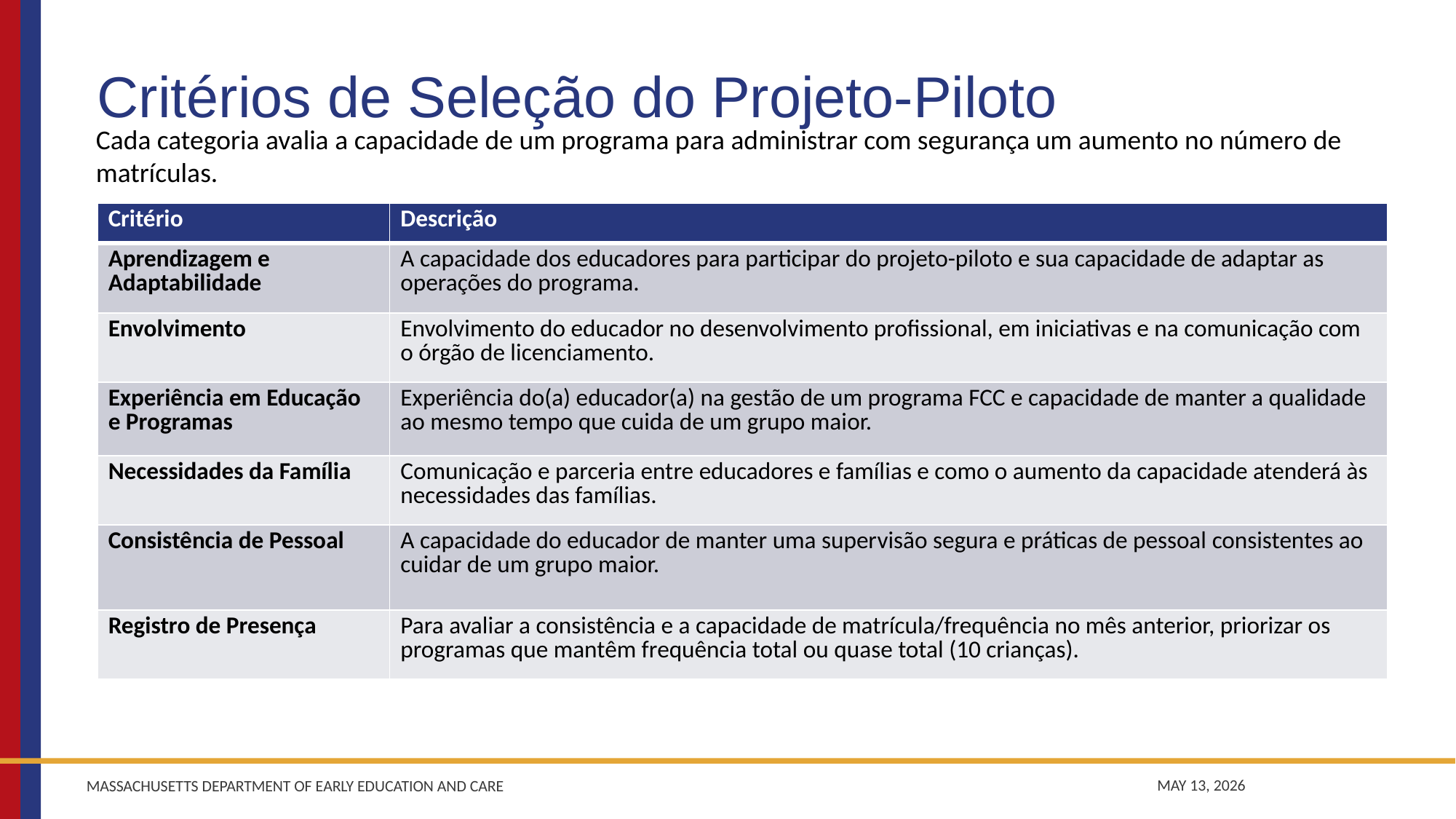

# Critérios de Seleção do Projeto-Piloto
Cada categoria avalia a capacidade de um programa para administrar com segurança um aumento no número de matrículas.

| Critério | Descrição |
| --- | --- |
| Aprendizagem e Adaptabilidade | A capacidade dos educadores para participar do projeto-piloto e sua capacidade de adaptar as operações do programa. |
| Envolvimento | Envolvimento do educador no desenvolvimento profissional, em iniciativas e na comunicação com o órgão de licenciamento. |
| Experiência em Educação e Programas | Experiência do(a) educador(a) na gestão de um programa FCC e capacidade de manter a qualidade ao mesmo tempo que cuida de um grupo maior. |
| Necessidades da Família | Comunicação e parceria entre educadores e famílias e como o aumento da capacidade atenderá às necessidades das famílias. |
| Consistência de Pessoal | A capacidade do educador de manter uma supervisão segura e práticas de pessoal consistentes ao cuidar de um grupo maior. |
| Registro de Presença | Para avaliar a consistência e a capacidade de matrícula/frequência no mês anterior, priorizar os programas que mantêm frequência total ou quase total (10 crianças). |